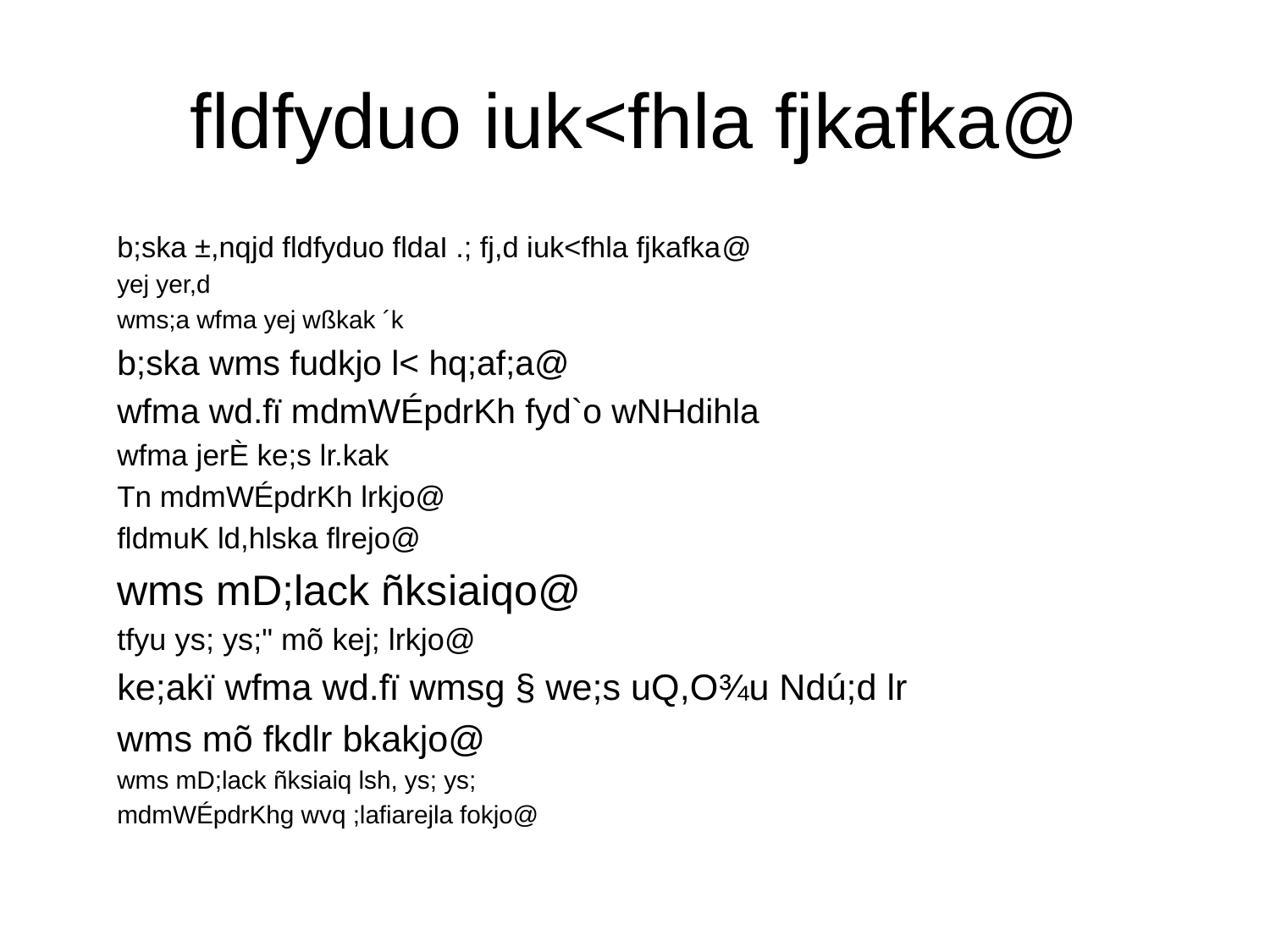

# fldfyduo iuk<fhla fjkafka@
	b;ska ±,nqjd fldfyduo fldaI .; fj,d iuk<fhla fjkafka@
	yej yer,d
	wms;a wfma yej wßkak ´k
	b;ska wms fudkjo l< hq;af;a@
	wfma wd.fï mdmWÉpdrKh fyd`o wNHdihla
	wfma jerÈ ke;s lr.kak
	Tn mdmWÉpdrKh lrkjo@
	fldmuK ld,hlska flrejo@
	wms mD;lack ñksiaiqo@
	tfyu ys; ys;" mõ kej; lrkjo@
	ke;akï wfma wd.fï wmsg § we;s uQ,O¾u Ndú;d lr
	wms mõ fkdlr bkakjo@
	wms mD;lack ñksiaiq lsh, ys; ys;
	mdmWÉpdrKhg wvq ;lafiarejla fokjo@